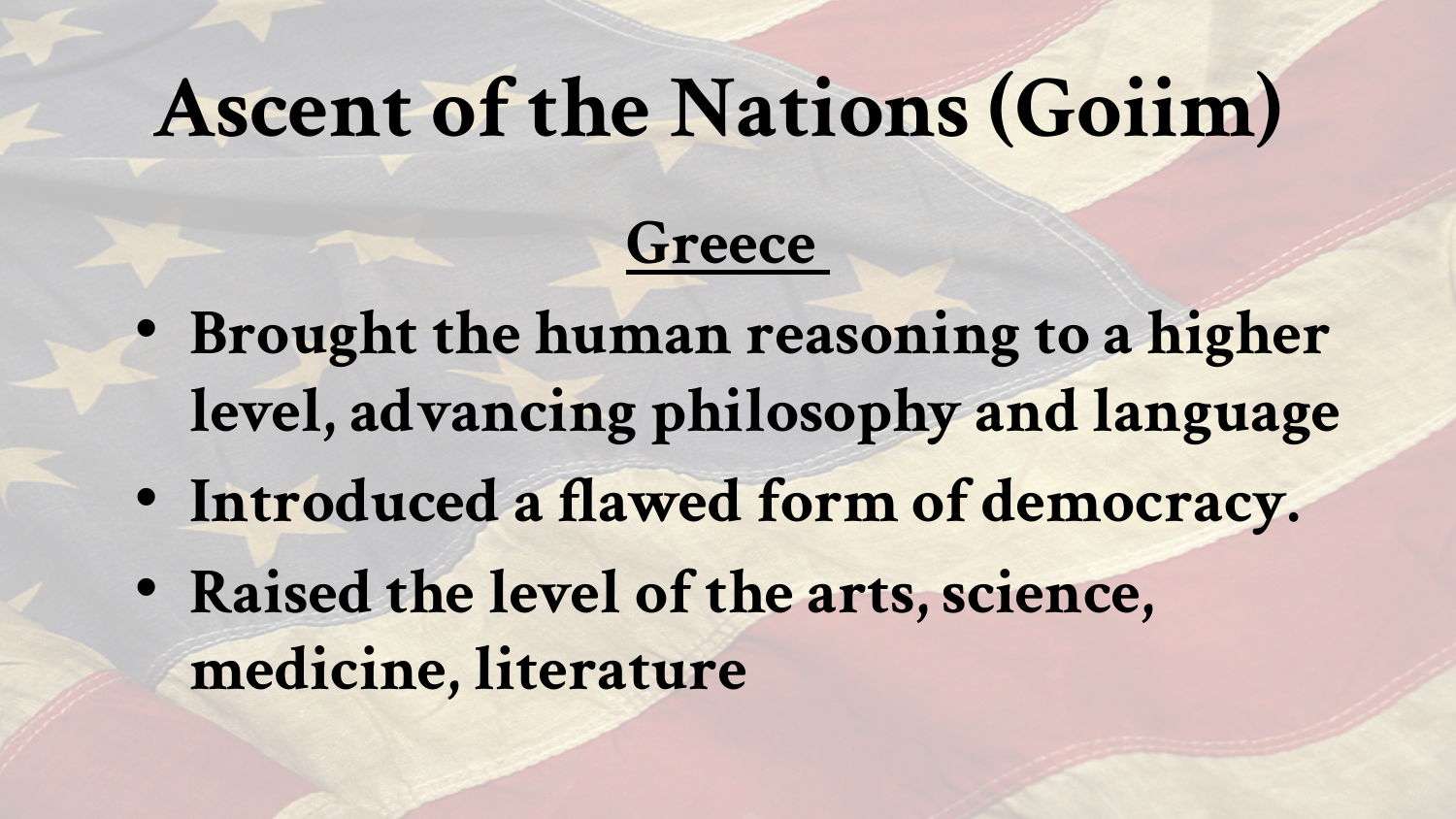

# Ascent of the Nations (Goiim)
Greece
Brought the human reasoning to a higher level, advancing philosophy and language
Introduced a flawed form of democracy.
Raised the level of the arts, science, medicine, literature